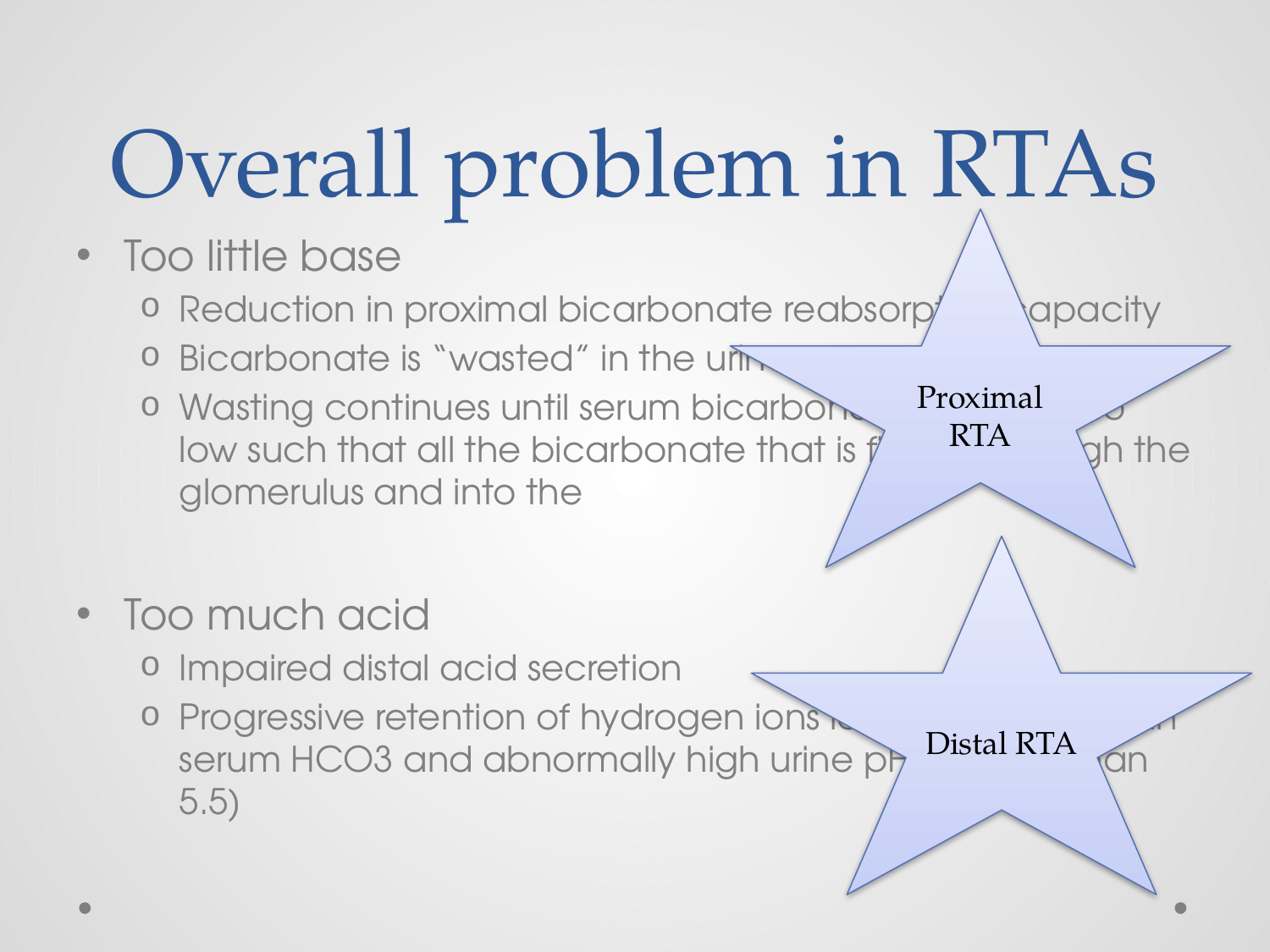

# Overall problem in RTAs
Proximal RTA
Too little base
Reduction in proximal bicarbonate reabsorptive capacity
Bicarbonate is “wasted” in the urine
Wasting continues until serum bicarbonate has fallen so low such that all the bicarbonate that is filtered through the glomerulus and into the

Too much acid
Impaired distal acid secretion
Progressive retention of hydrogen ions leads to decrease in serum HCO3 and abnormally high urine pH (greater than 5.5)
Distal RTA